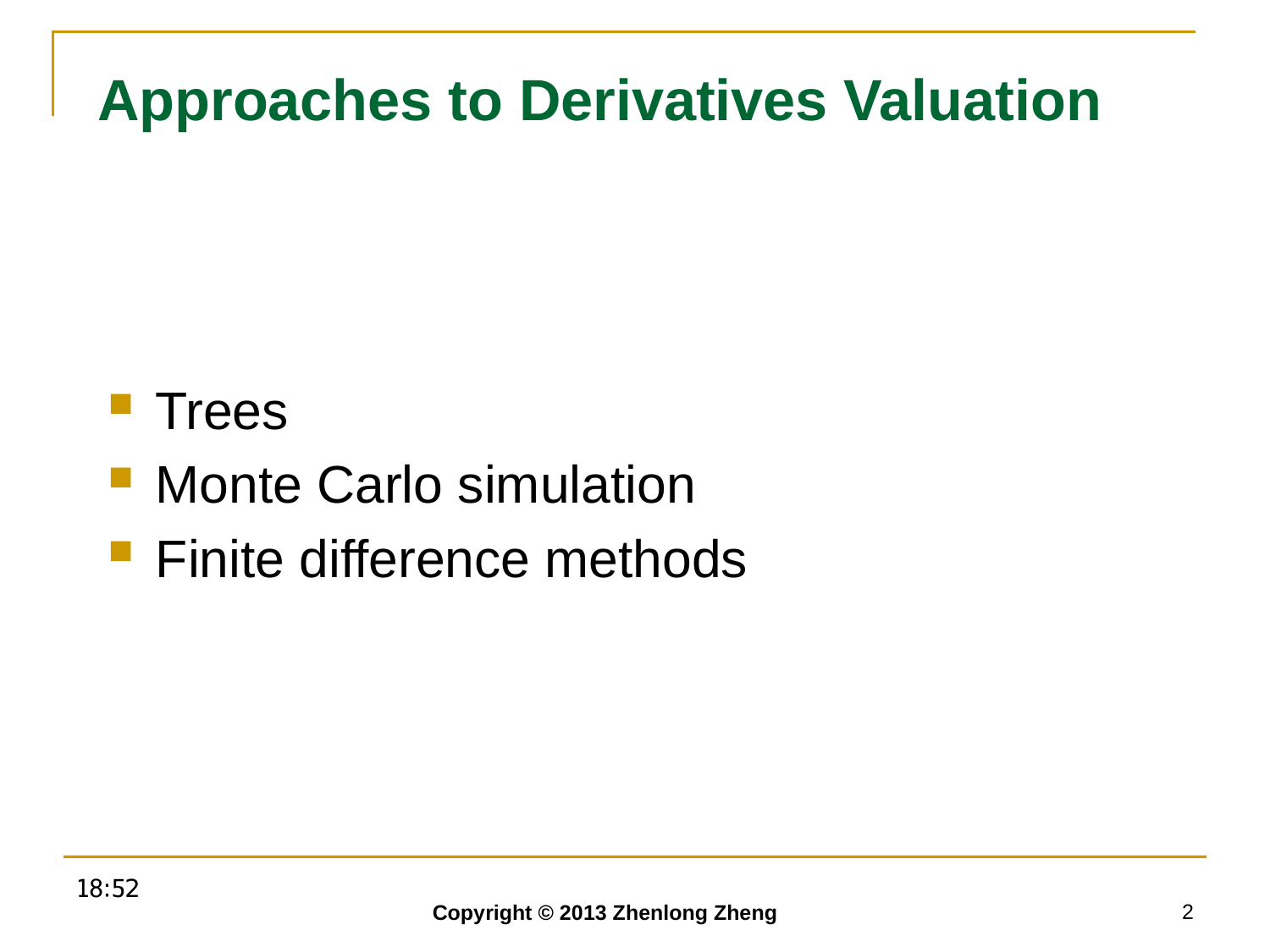

# Approaches to Derivatives Valuation

Trees
Monte Carlo simulation
Finite difference methods
18:52
2
Copyright © 2013 Zhenlong Zheng